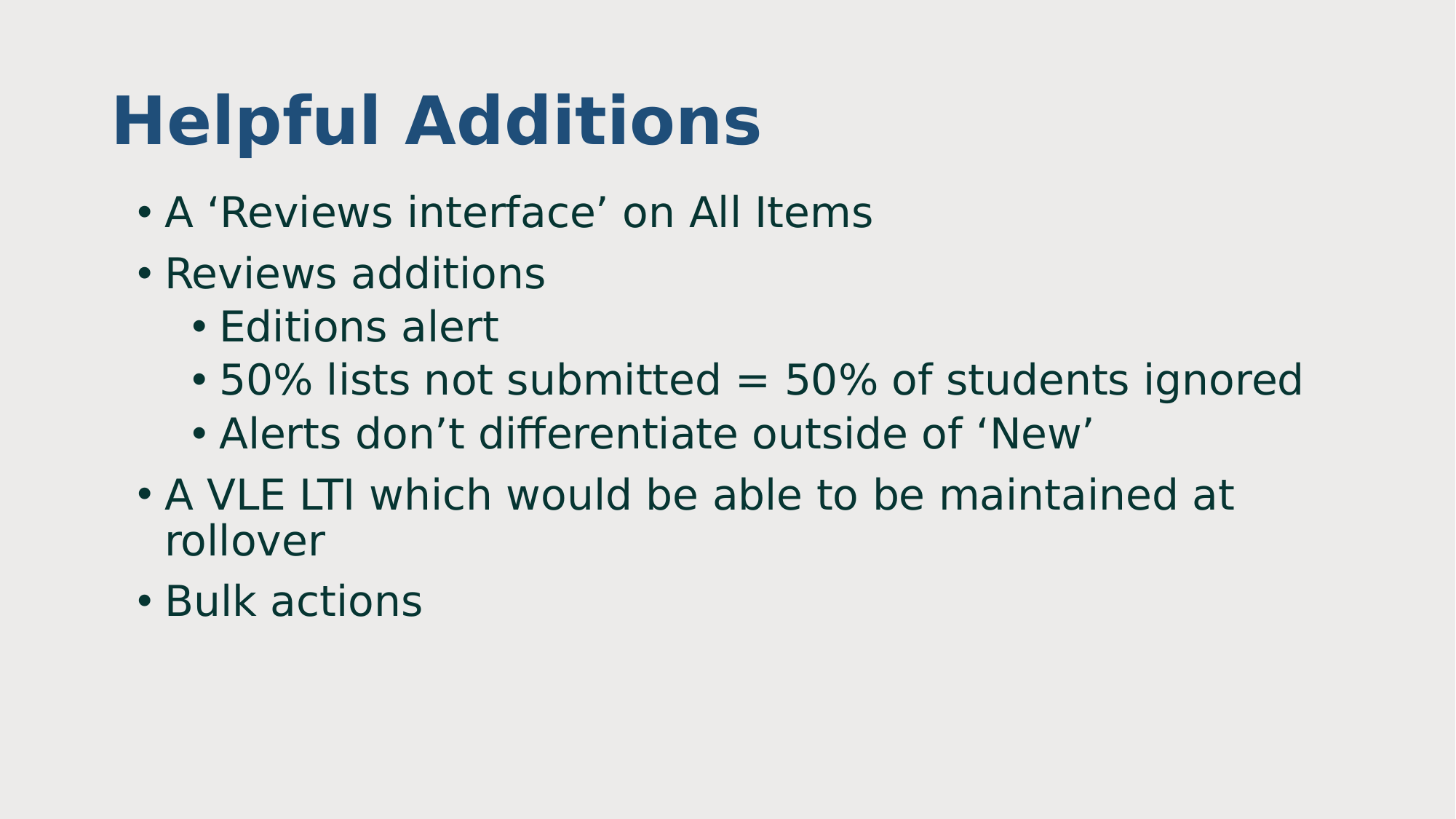

# Helpful Additions
A ‘Reviews interface’ on All Items
Reviews additions
Editions alert
50% lists not submitted = 50% of students ignored
Alerts don’t differentiate outside of ‘New’
A VLE LTI which would be able to be maintained at rollover
Bulk actions